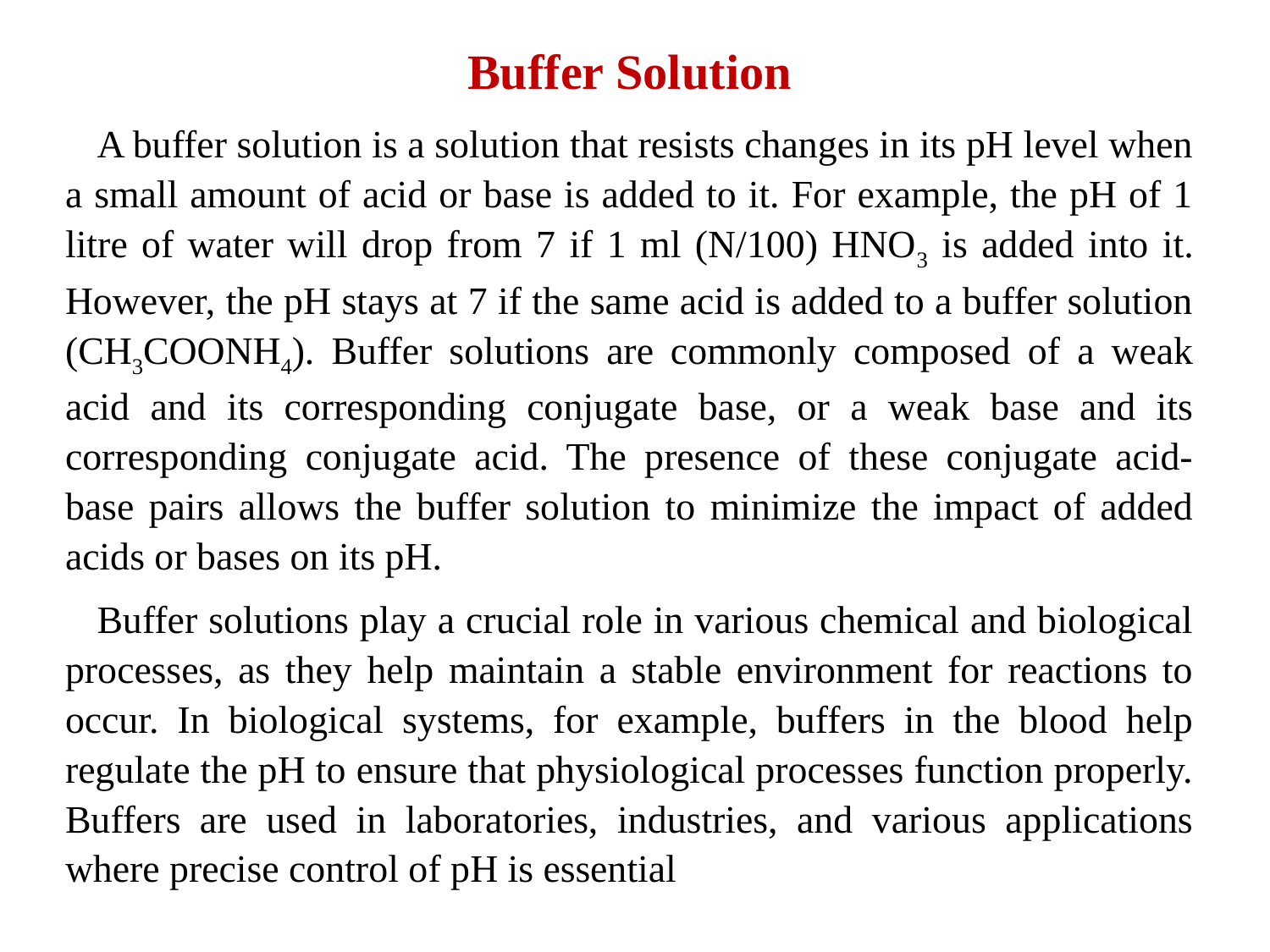

Buffer Solution

A buffer solution is a solution that resists changes in its pH level when a small amount of acid or base is added to it. For example, the pH of 1 litre of water will drop from 7 if 1 ml (N/100) HNO3 is added into it. However, the pH stays at 7 if the same acid is added to a buffer solution (CH3COONH4). Buffer solutions are commonly composed of a weak acid and its corresponding conjugate base, or a weak base and its corresponding conjugate acid. The presence of these conjugate acid-base pairs allows the buffer solution to minimize the impact of added acids or bases on its pH.
Buffer solutions play a crucial role in various chemical and biological processes, as they help maintain a stable environment for reactions to occur. In biological systems, for example, buffers in the blood help regulate the pH to ensure that physiological processes function properly. Buffers are used in laboratories, industries, and various applications where precise control of pH is essential